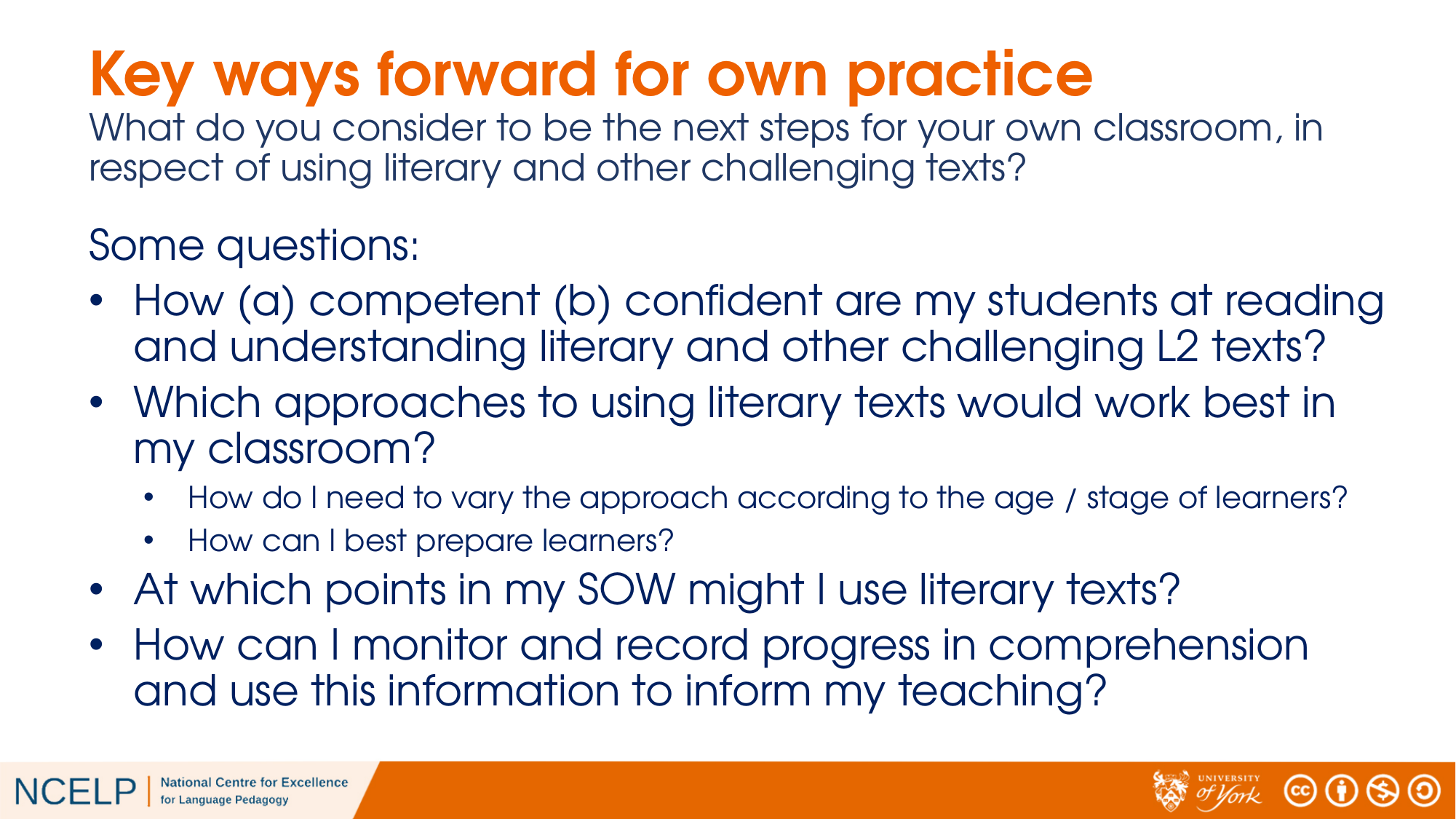

# Key ways forward for own practice What do you consider to be the next steps for your own classroom, in respect of using literary and other challenging texts?
Some questions:
How (a) competent (b) confident are my students at reading and understanding literary and other challenging L2 texts?
Which approaches to using literary texts would work best in my classroom?
How do I need to vary the approach according to the age / stage of learners?
How can I best prepare learners?
At which points in my SOW might I use literary texts?
How can I monitor and record progress in comprehension and use this information to inform my teaching?